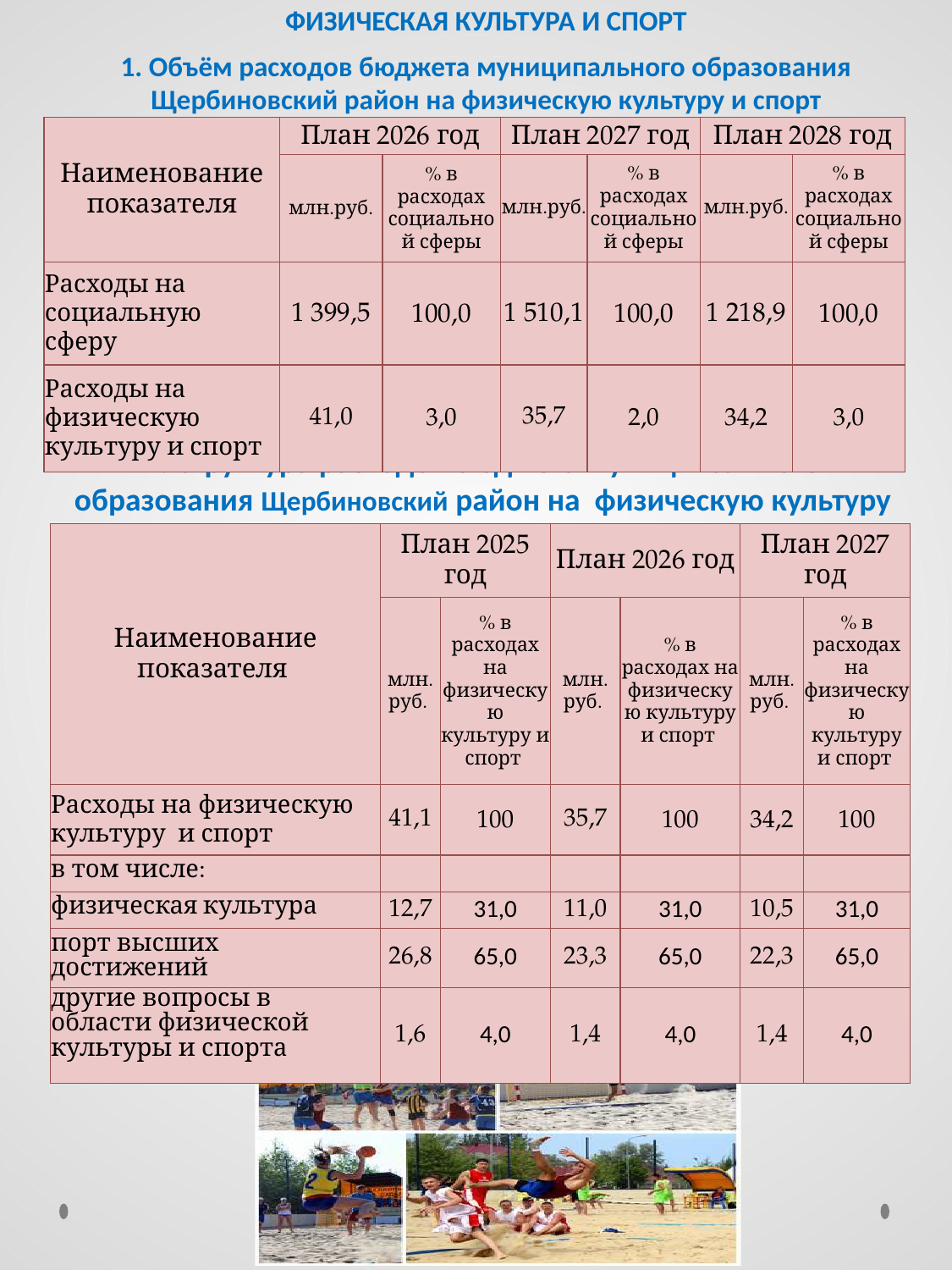

ФИЗИЧЕСКАЯ КУЛЬТУРА И СПОРТ
1. Объём расходов бюджета муниципального образования Щербиновский район на физическую культуру и спорт
| Наименование показателя | План 2026 год |  | План 2027 год |  | План 2028 год |  |
| --- | --- | --- | --- | --- | --- | --- |
|  | млн.руб. | % в расходах социальной сферы | млн.руб. | % в расходах социальной сферы | млн.руб. | % в расходах социальной сферы |
| Расходы на социальную сферу | 1 399,5 | 100,0 | 1 510,1 | 100,0 | 1 218,9 | 100,0 |
| Расходы на физическую культуру и спорт | 41,0 | 3,0 | 35,7 | 2,0 | 34,2 | 3,0 |
2. Структура расходов бюджета муниципального образования Щербиновский район на  физическую культуру
| Наименование показателя | План 2025 год |  | План 2026 год |  | План 2027 год |  |
| --- | --- | --- | --- | --- | --- | --- |
|  | млн. руб. | % в расходах на физическую культуру и спорт | млн. руб. | % в расходах на физическую культуру и спорт | млн. руб. | % в расходах на физическую культуру и спорт |
| Расходы на физическую культуру и спорт | 41,1 | 100 | 35,7 | 100 | 34,2 | 100 |
| в том числе: |  |  |  |  |  |  |
| физическая культура | 12,7 | 31,0 | 11,0 | 31,0 | 10,5 | 31,0 |
| порт высших достижений | 26,8 | 65,0 | 23,3 | 65,0 | 22,3 | 65,0 |
| другие вопросы в области физической культуры и спорта | 1,6 | 4,0 | 1,4 | 4,0 | 1,4 | 4,0 |